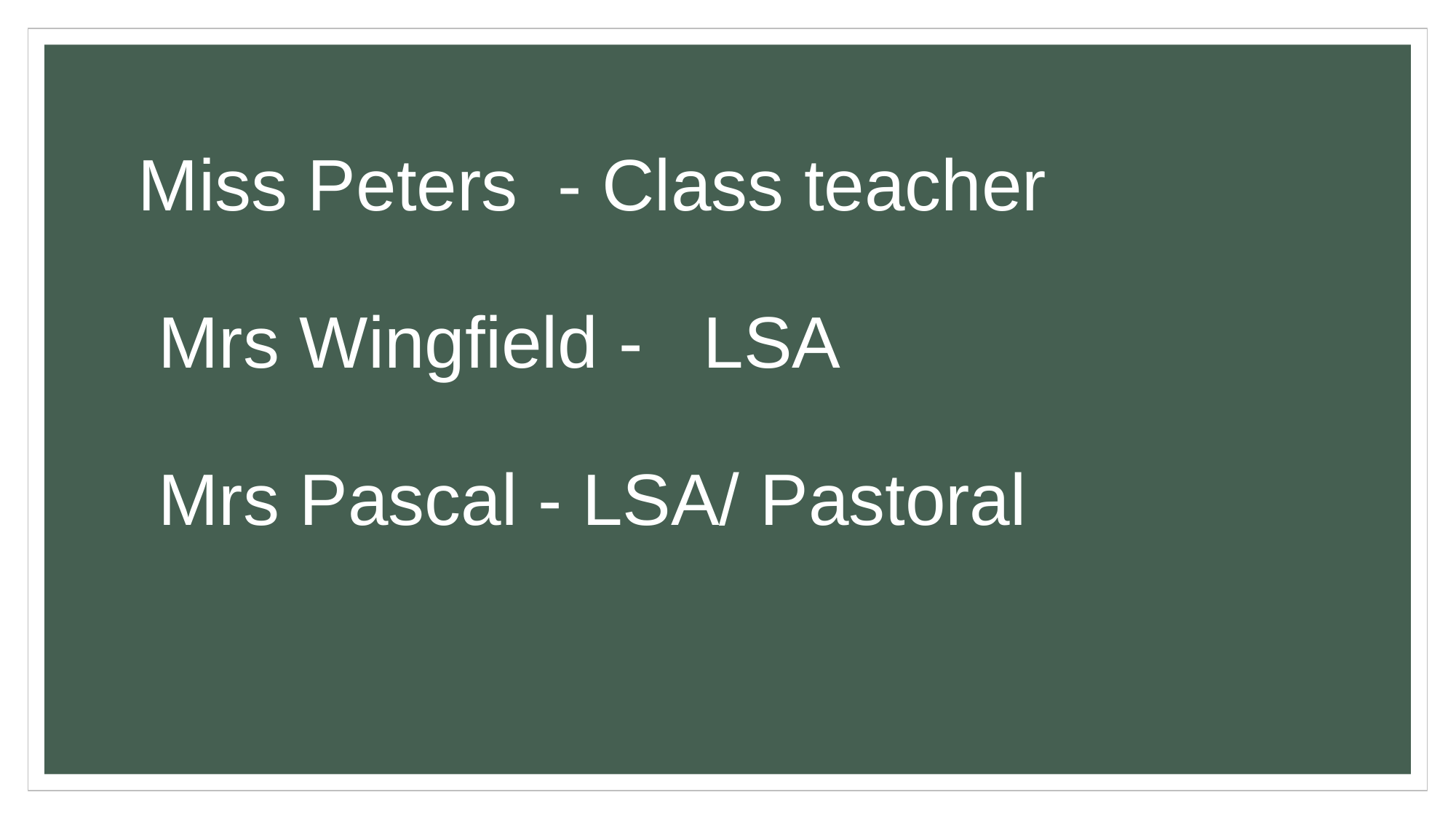

# Miss Peters  - Class teacher Mrs Wingfield -   LSA Mrs Pascal - LSA/ Pastoral